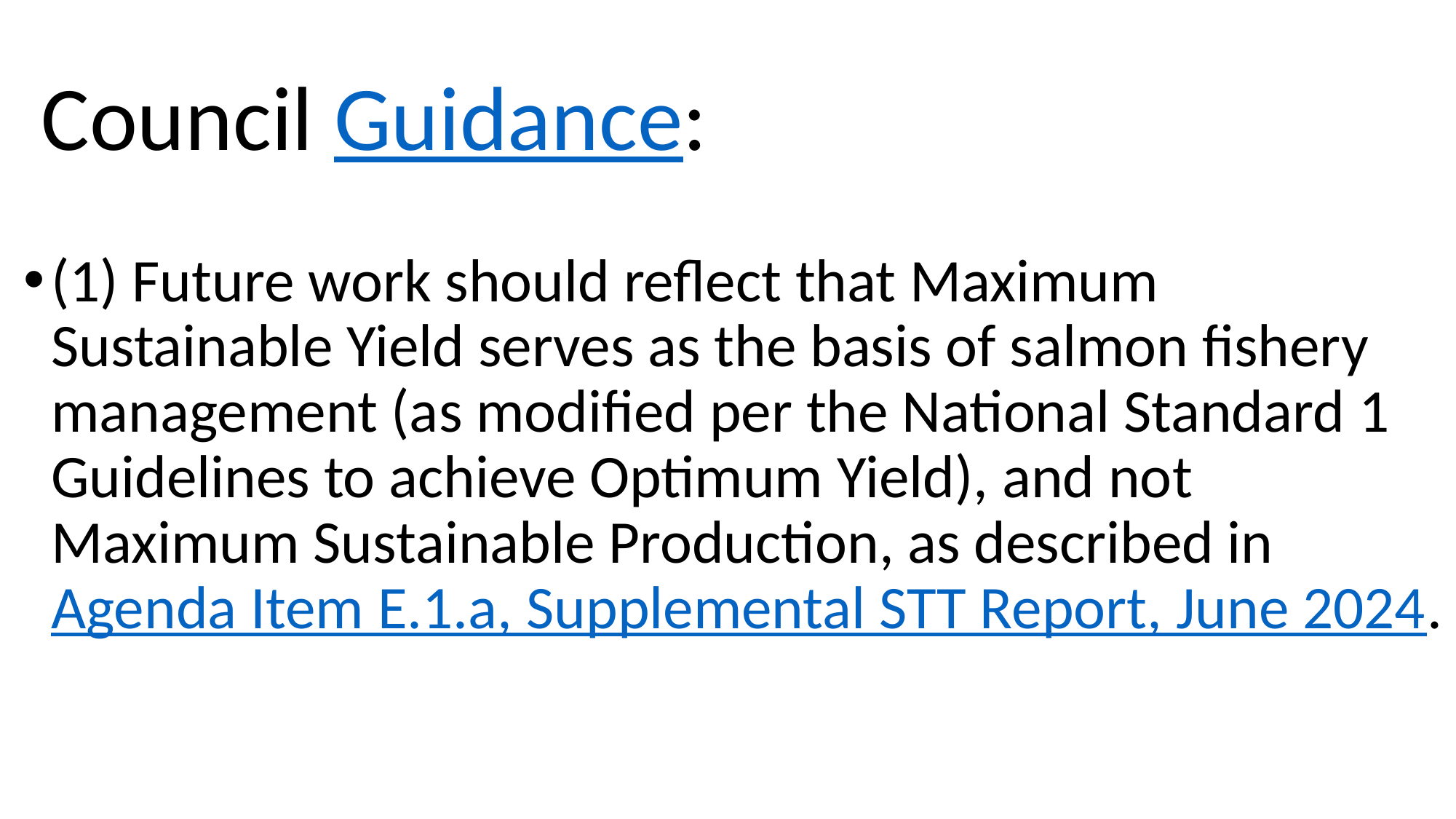

# Council Guidance:
(1) Future work should reflect that Maximum Sustainable Yield serves as the basis of salmon fishery management (as modified per the National Standard 1 Guidelines to achieve Optimum Yield), and not Maximum Sustainable Production, as described in Agenda Item E.1.a, Supplemental STT Report, June 2024.